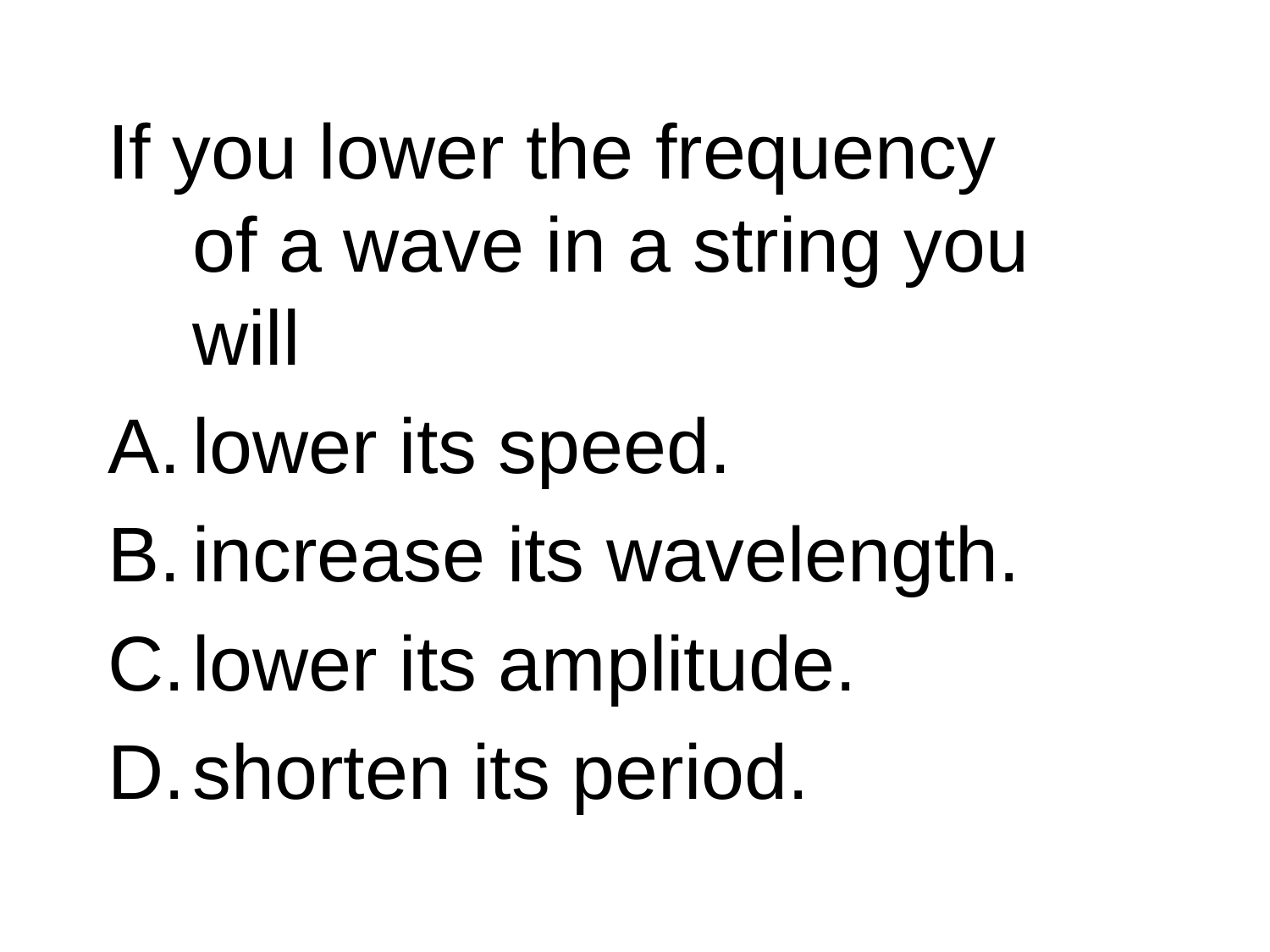

If you lower the frequency of a wave in a string you will
lower its speed.
increase its wavelength.
lower its amplitude.
shorten its period.